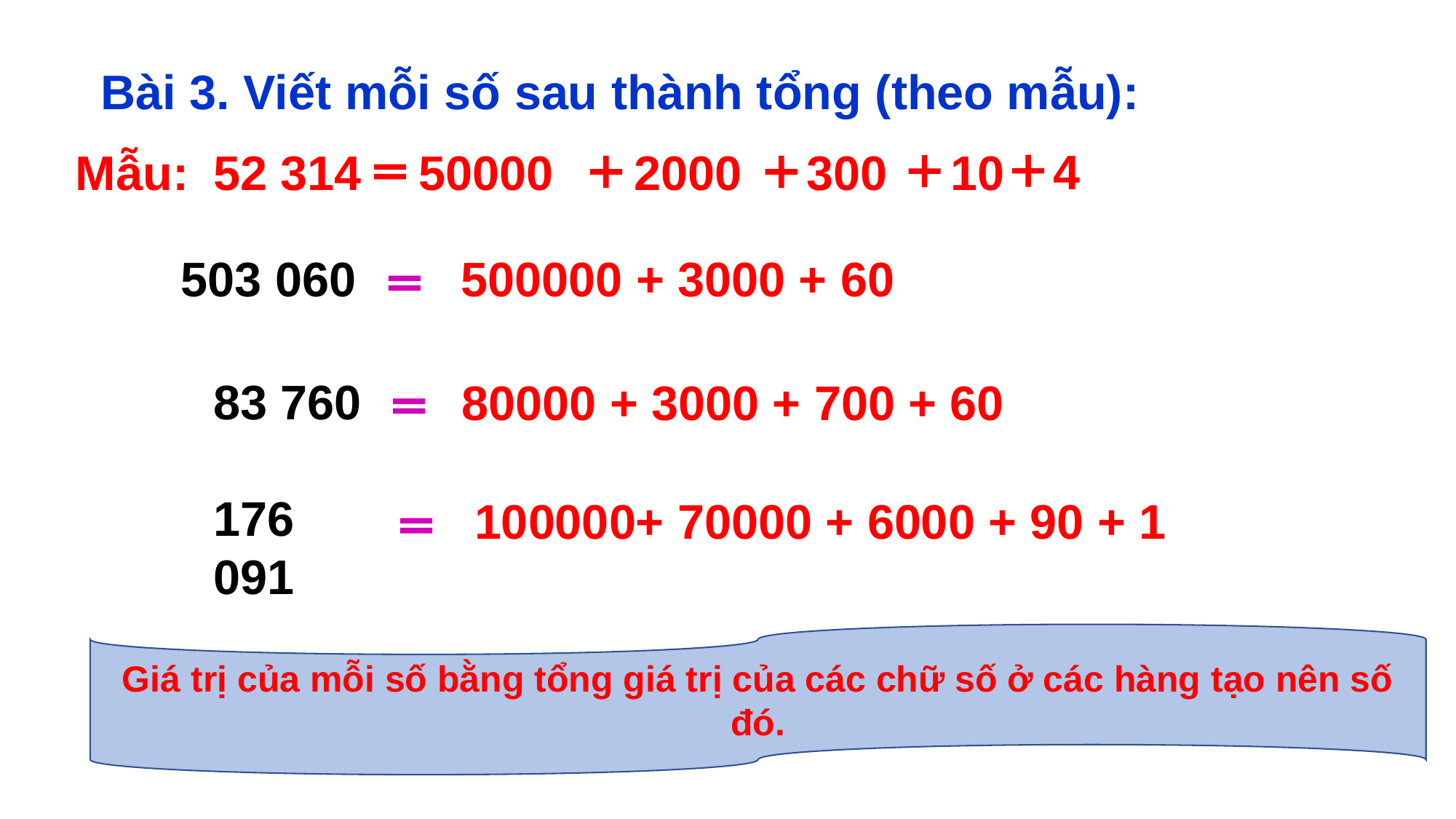

Bài 3. Viết mỗi số sau thành tổng (theo mẫu):
+
+
+
=
+
4
10
300
Mẫu:
52 314
50000
2000
=
500000 + 3000 + 60
503 060
=
83 760
80000 + 3000 + 700 + 60
176 091
=
100000+ 70000 + 6000 + 90 + 1
Giá trị của mỗi số bằng tổng giá trị của các chữ số ở các hàng tạo nên số đó.